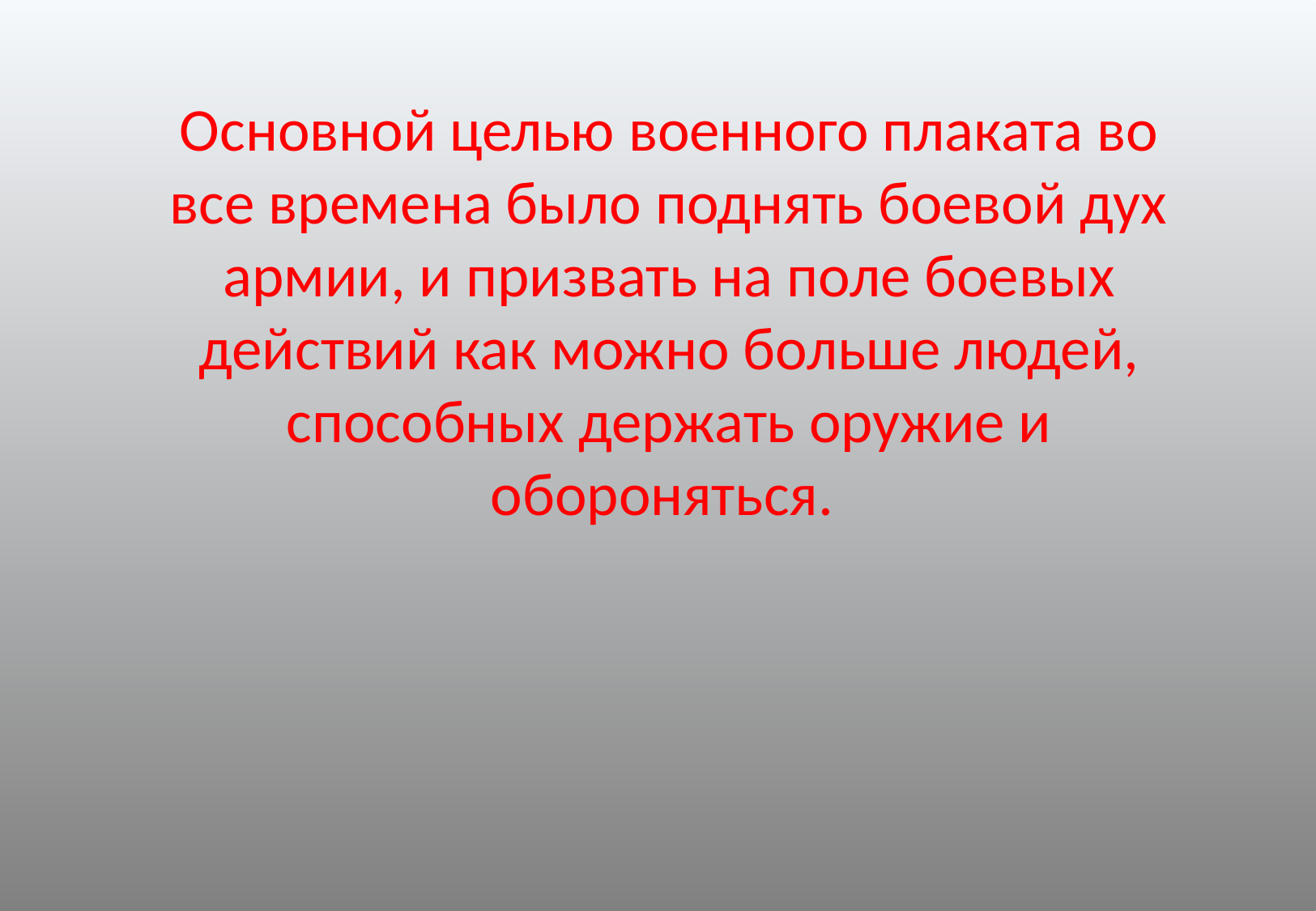

Основной целью военного плаката во все времена было поднять боевой дух армии, и призвать на поле боевых действий как можно больше людей, способных держать оружие и обороняться.